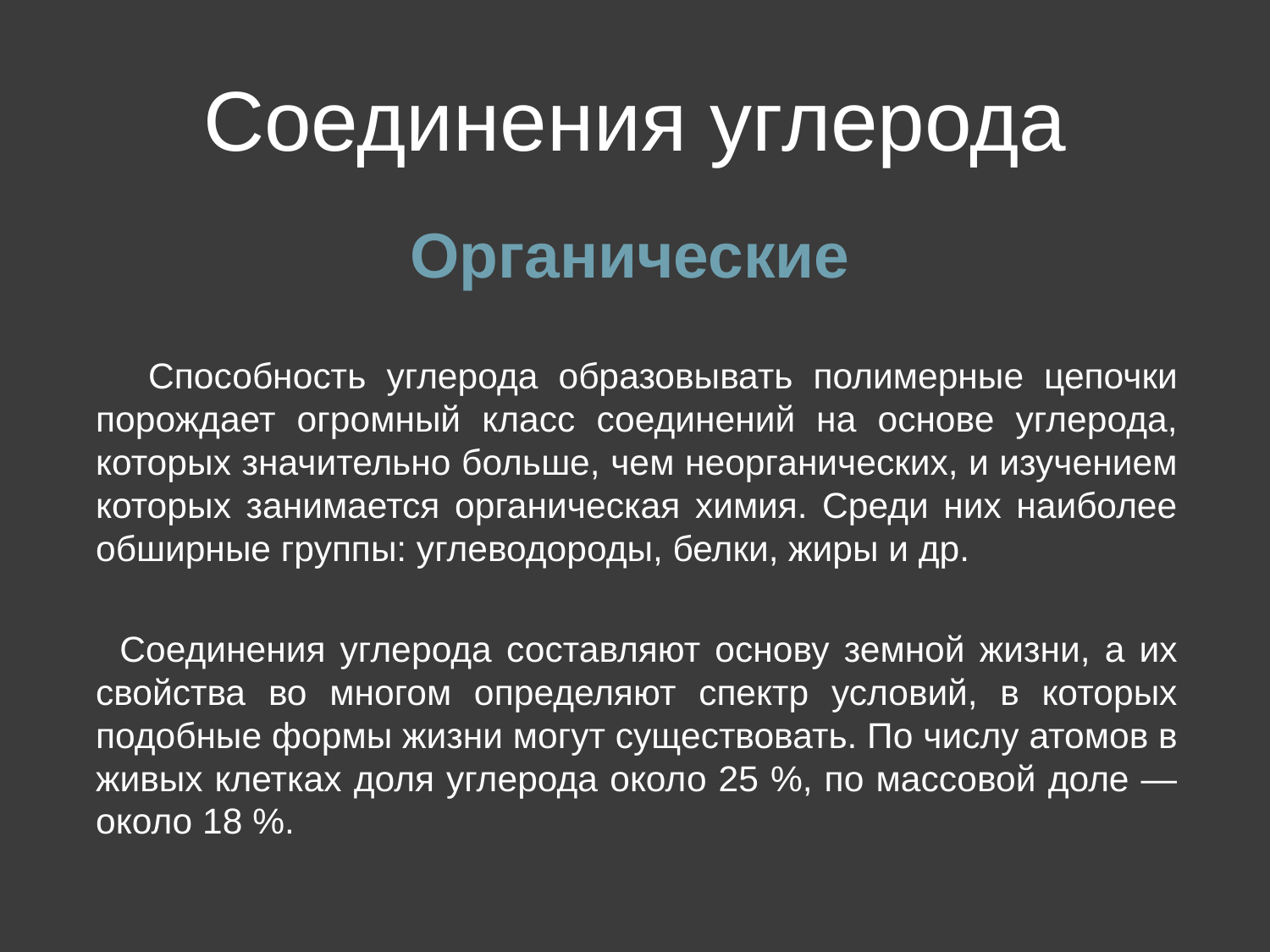

# Соединения углерода
Органические

     Способность углерода образовывать полимерные цепочки порождает огромный класс соединений на основе углерода, которых значительно больше, чем неорганических, и изучением которых занимается органическая химия. Среди них наиболее обширные группы: углеводороды, белки, жиры и др.

     Соединения углерода составляют основу земной жизни, а их свойства во многом определяют спектр условий, в которых подобные формы жизни могут существовать. По числу атомов в живых клетках доля углерода около 25 %, по массовой доле — около 18 %.